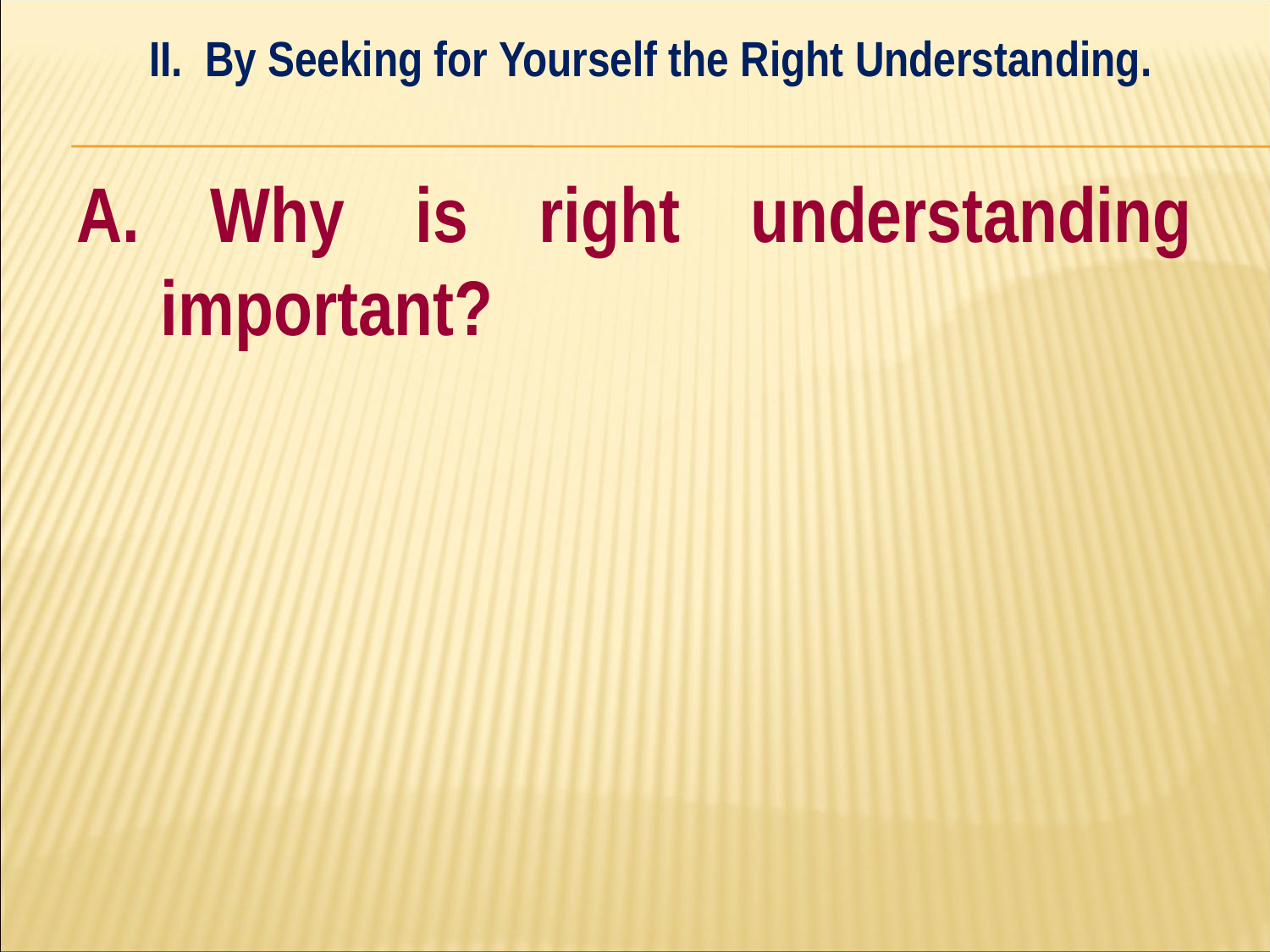

II.  By Seeking for Yourself the Right Understanding.
#
A. Why is right understanding important?